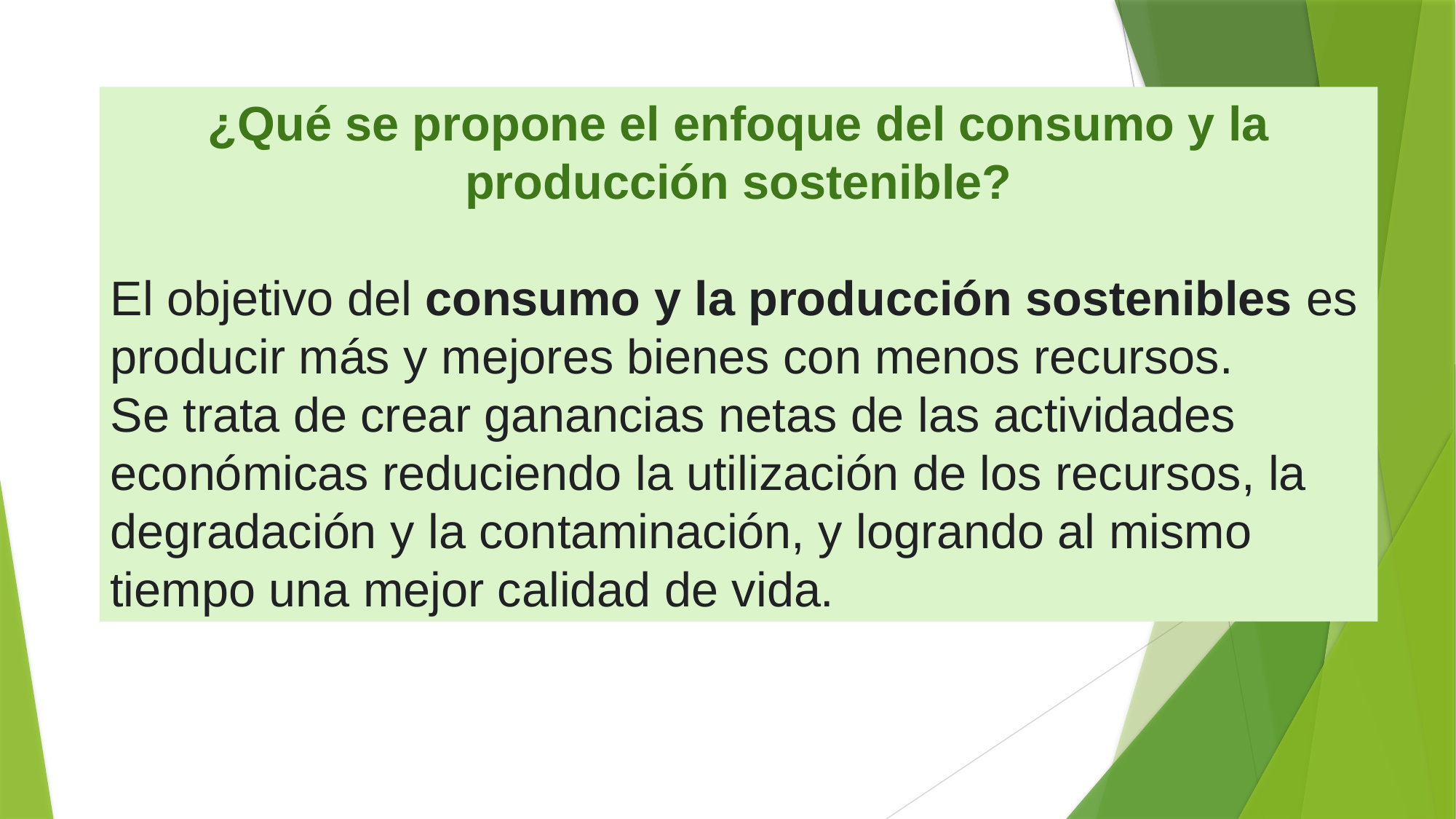

¿Qué se propone el enfoque del consumo y la producción sostenible?

El objetivo del consumo y la producción sostenibles es producir más y mejores bienes con menos recursos. Se trata de crear ganancias netas de las actividades económicas reduciendo la utilización de los recursos, la degradación y la contaminación, y logrando al mismo tiempo una mejor calidad de vida.